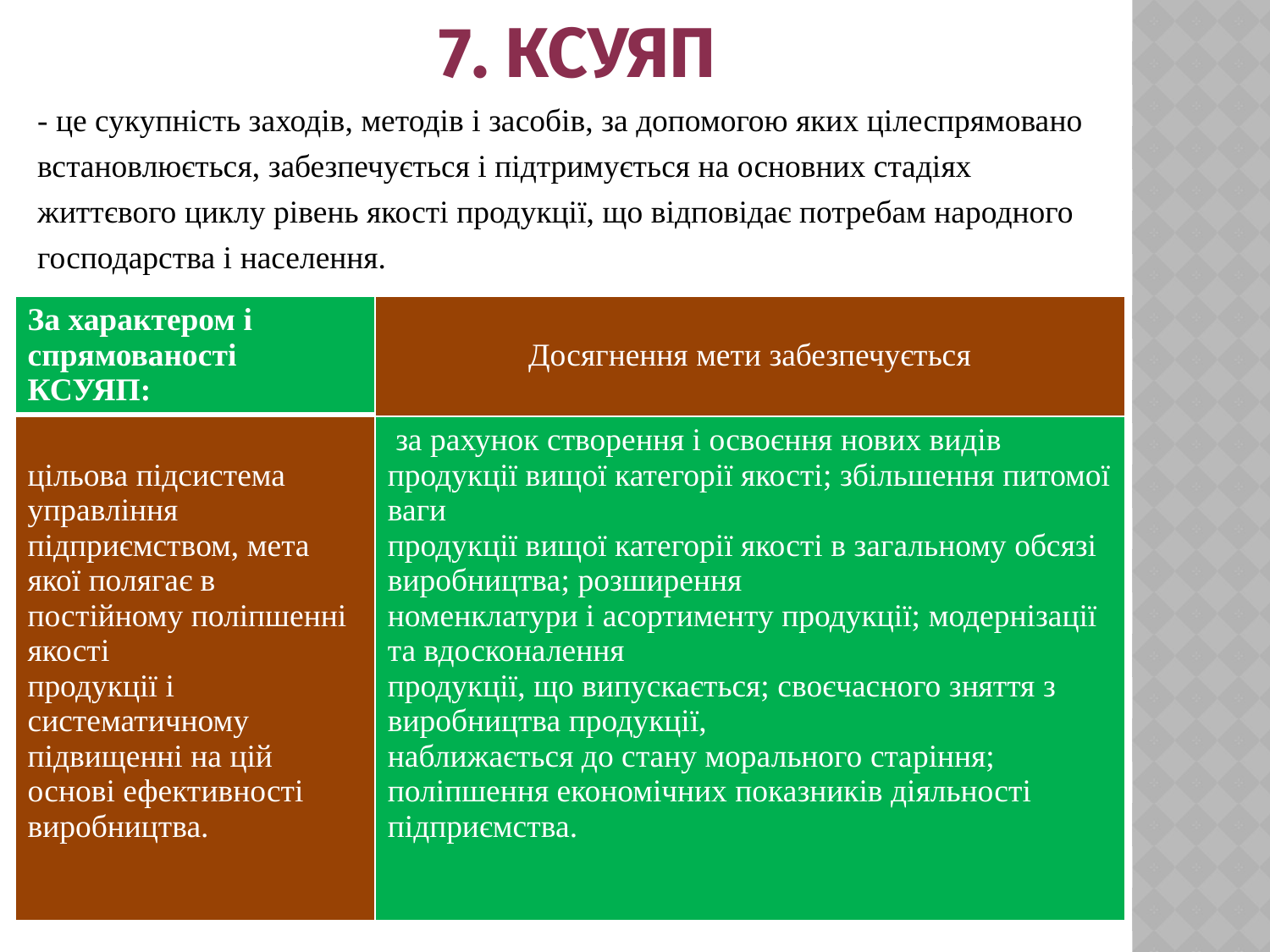

# 7. КСУЯП
- це сукупність заходів, методів і засобів, за допомогою яких цілеспрямовано встановлюється, забезпечується і підтримується на основних стадіях життєвого циклу рівень якості продукції, що відповідає потребам народного господарства і населення.
| За характером і спрямованості КСУЯП: |
| --- |
| Досягнення мети забезпечується |
| --- |
| цільова підсистема управління підприємством, мета якої полягає в постійному поліпшенні якості продукції і систематичному підвищенні на цій основі ефективності виробництва. | за рахунок створення і освоєння нових видів продукції вищої категорії якості; збільшення питомої ваги продукції вищої категорії якості в загальному обсязі виробництва; розширення номенклатури і асортименту продукції; модернізації та вдосконалення продукції, що випускається; своєчасного зняття з виробництва продукції, наближається до стану морального старіння; поліпшення економічних показників діяльності підприємства. |
| --- | --- |